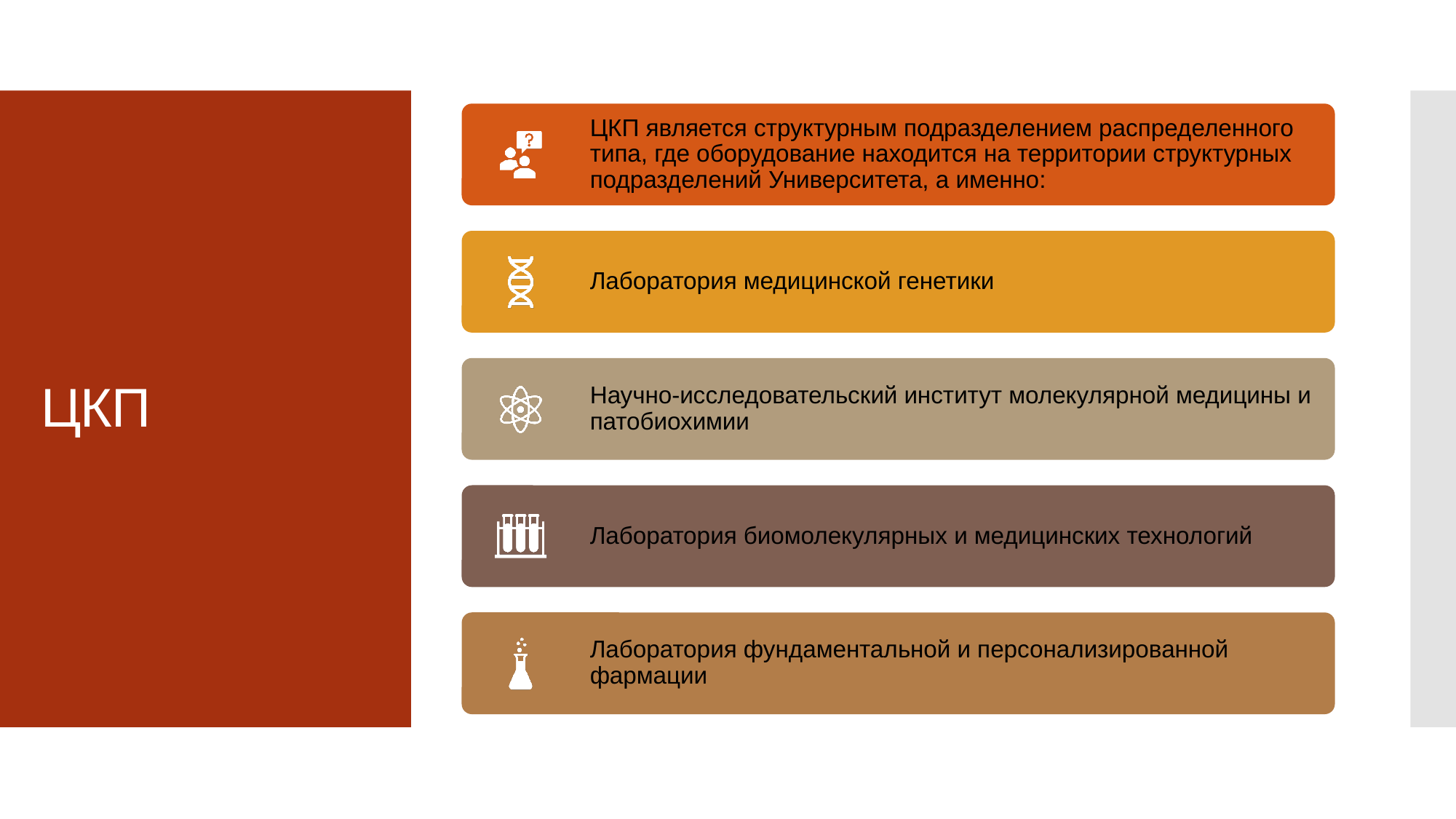

ЦКП является структурным подразделением распределенного типа, где оборудование находится на территории структурных подразделений Университета, а именно:
Лаборатория медицинской генетики
Научно-исследовательский институт молекулярной медицины и патобиохимии
Лаборатория биомолекулярных и медицинских технологий
Лаборатория фундаментальной и персонализированной фармации
# ЦКП